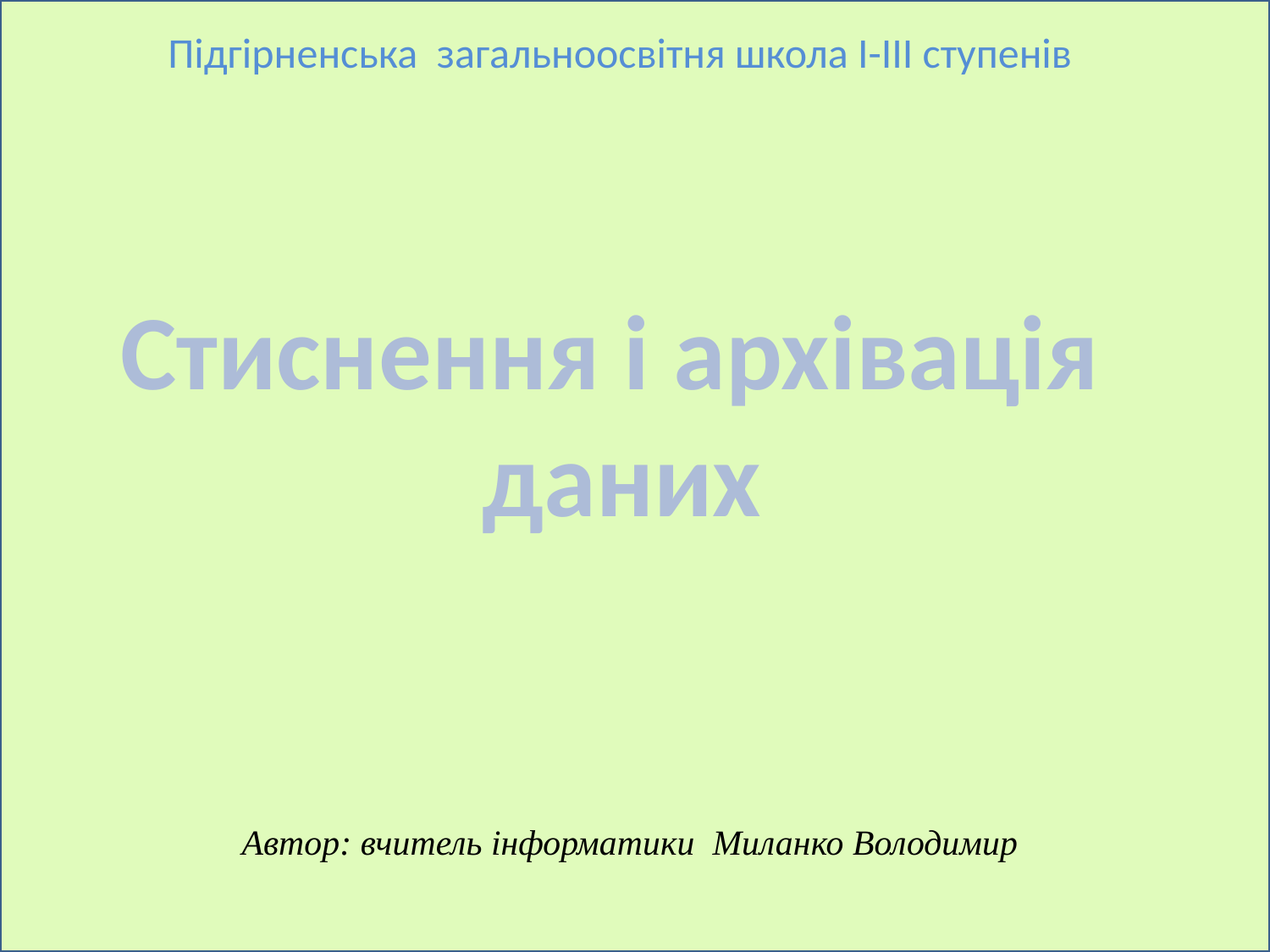

Підгірненська  загальноосвітня школа І-ІІІ ступенів
Стиснення і архівація
 даних
Автор: вчитель інформатики  Миланко Володимир